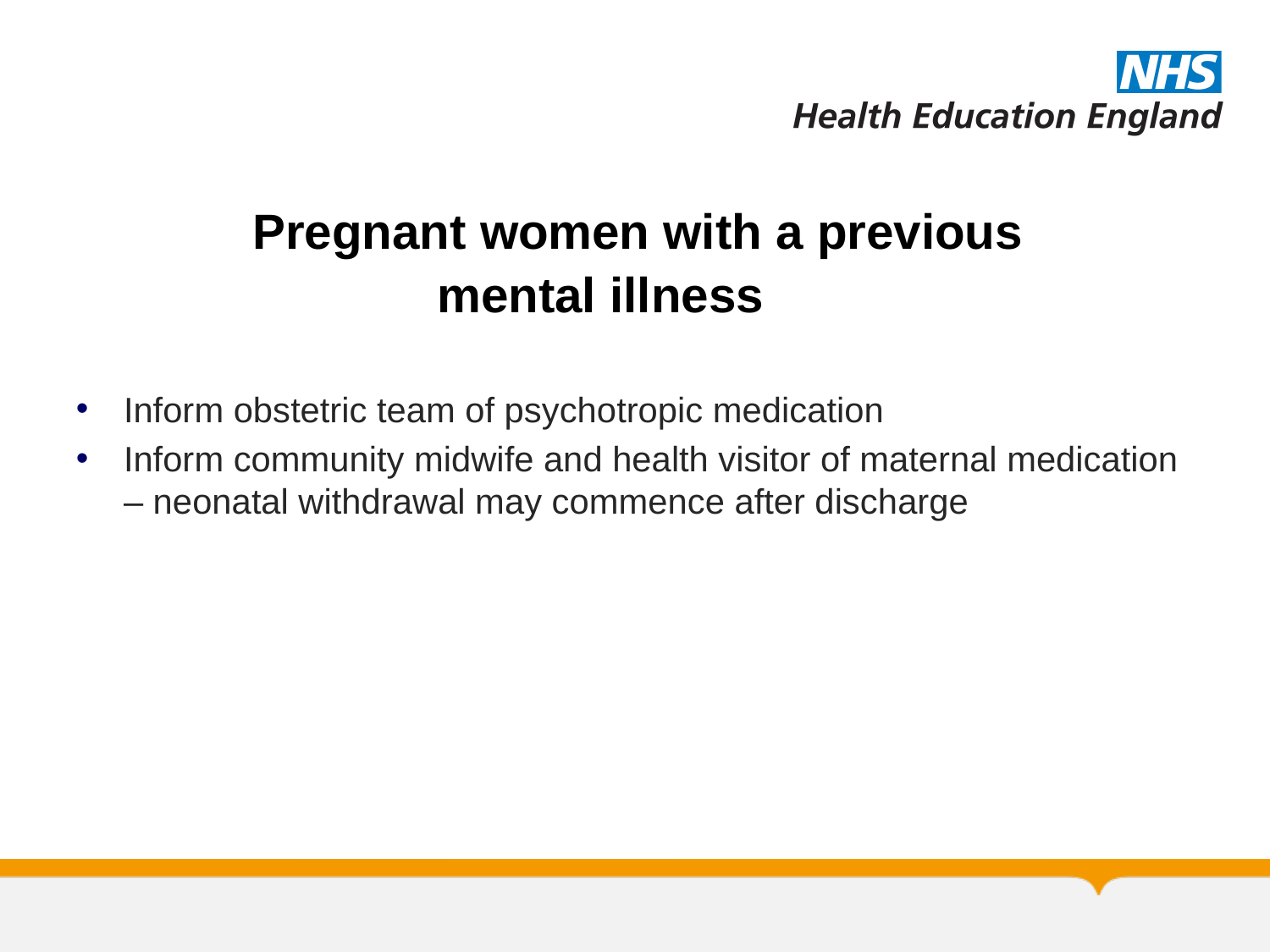

# Pregnant women with a previous mental illness

Inform obstetric team of psychotropic medication
Inform community midwife and health visitor of maternal medication – neonatal withdrawal may commence after discharge